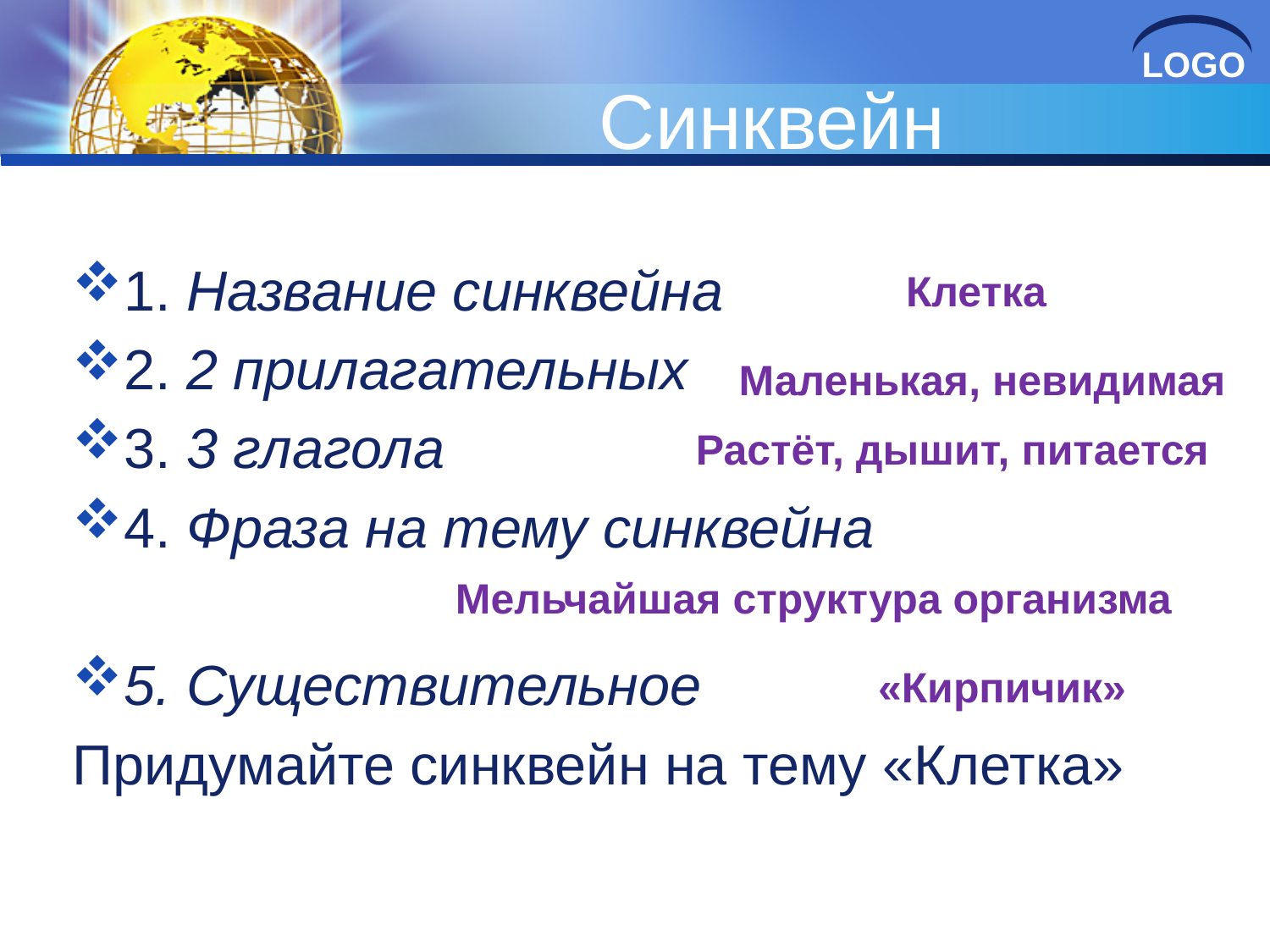

# Синквейн
1. Название синквейна
2. 2 прилагательных
3. 3 глагола
4. Фраза на тему синквейна

5. Существительное
Придумайте синквейн на тему «Клетка»
Клетка
Маленькая, невидимая
Растёт, дышит, питается
Мельчайшая структура организма
«Кирпичик»